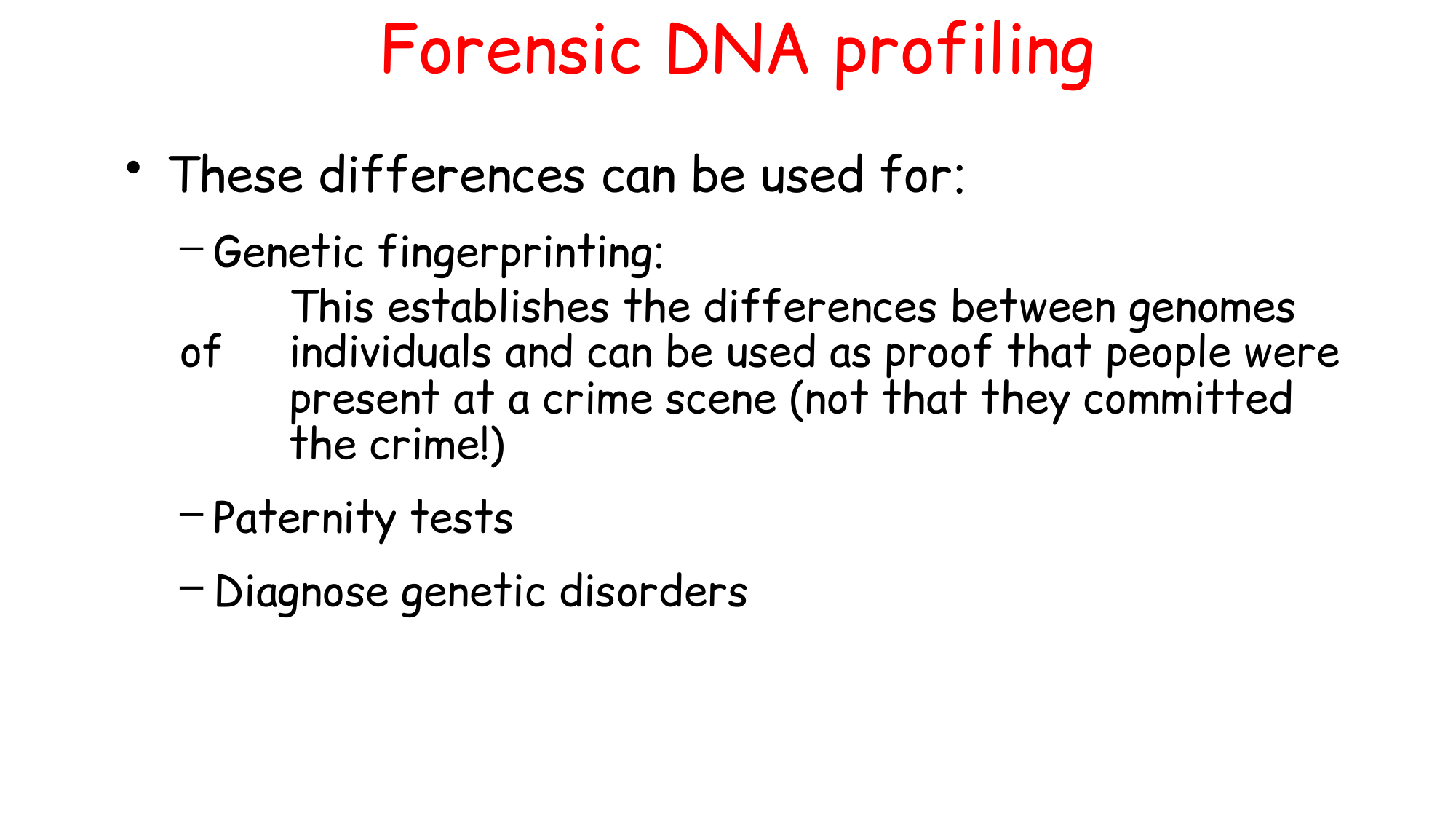

# Forensic DNA profiling
These differences can be used for:

Genetic fingerprinting:
	This establishes the differences between genomes of 	individuals and can be used as proof that people were 	present at a crime scene (not that they committed 	the crime!)

Paternity tests

Diagnose genetic disorders